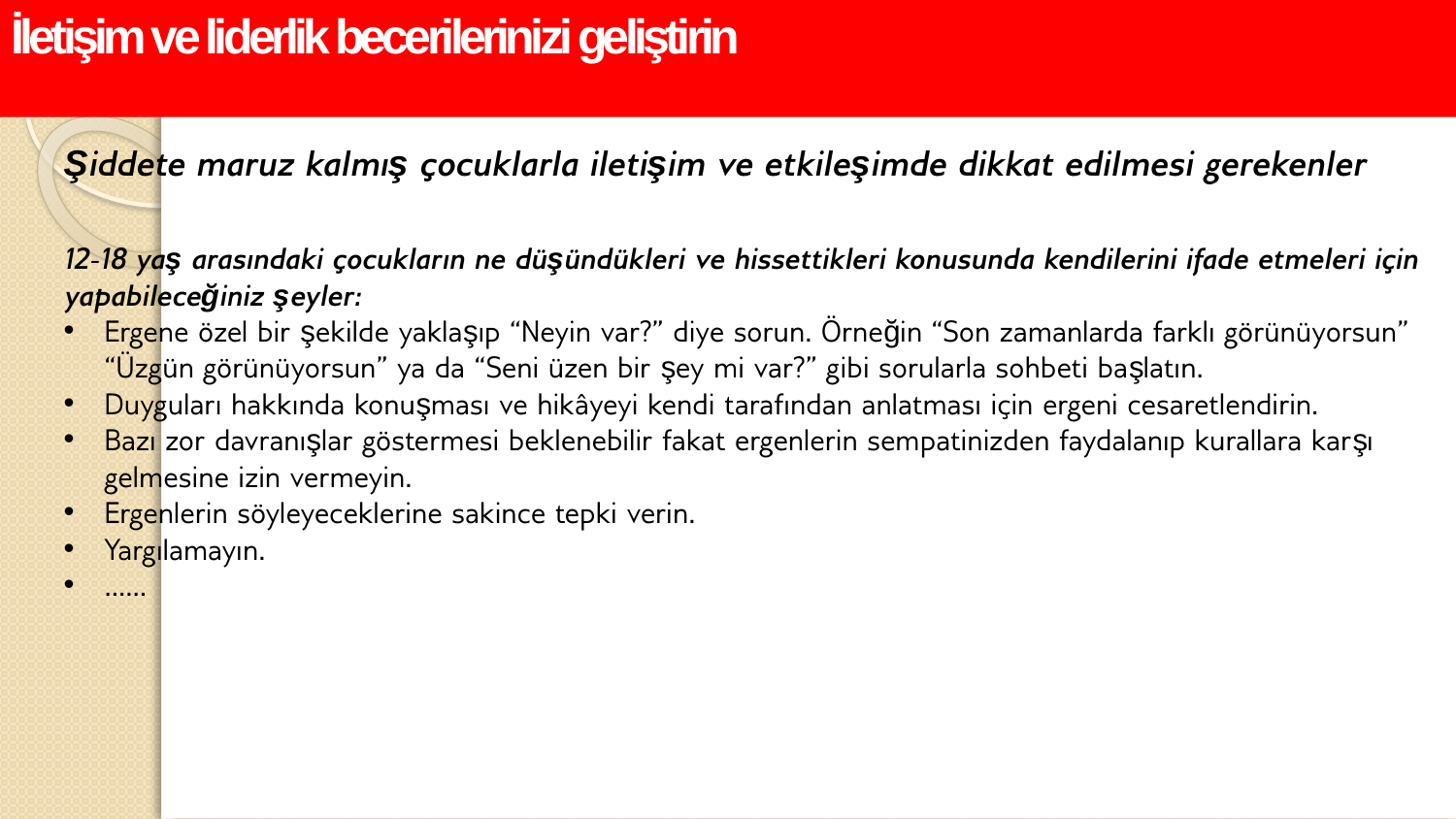

İletişim ve liderlik becerilerinizi geliştirin
Şiddete maruz kalmış çocuklarla iletişim ve etkileşimde dikkat edilmesi gerekenler
12-18 yaş arasındaki çocukların ne düşündükleri ve hissettikleri konusunda kendilerini ifade etmeleri için yapabileceğiniz şeyler:
Ergene özel bir şekilde yaklaşıp “Neyin var?” diye sorun. Örneğin “Son zamanlarda farklı görünüyorsun” “Üzgün görünüyorsun” ya da “Seni üzen bir şey mi var?” gibi sorularla sohbeti başlatın.
Duyguları hakkında konuşması ve hikâyeyi kendi tarafından anlatması için ergeni cesaretlendirin.
Bazı zor davranışlar göstermesi beklenebilir fakat ergenlerin sempatinizden faydalanıp kurallara karşı gelmesine izin vermeyin.
Ergenlerin söyleyeceklerine sakince tepki verin.
Yargılamayın.
……